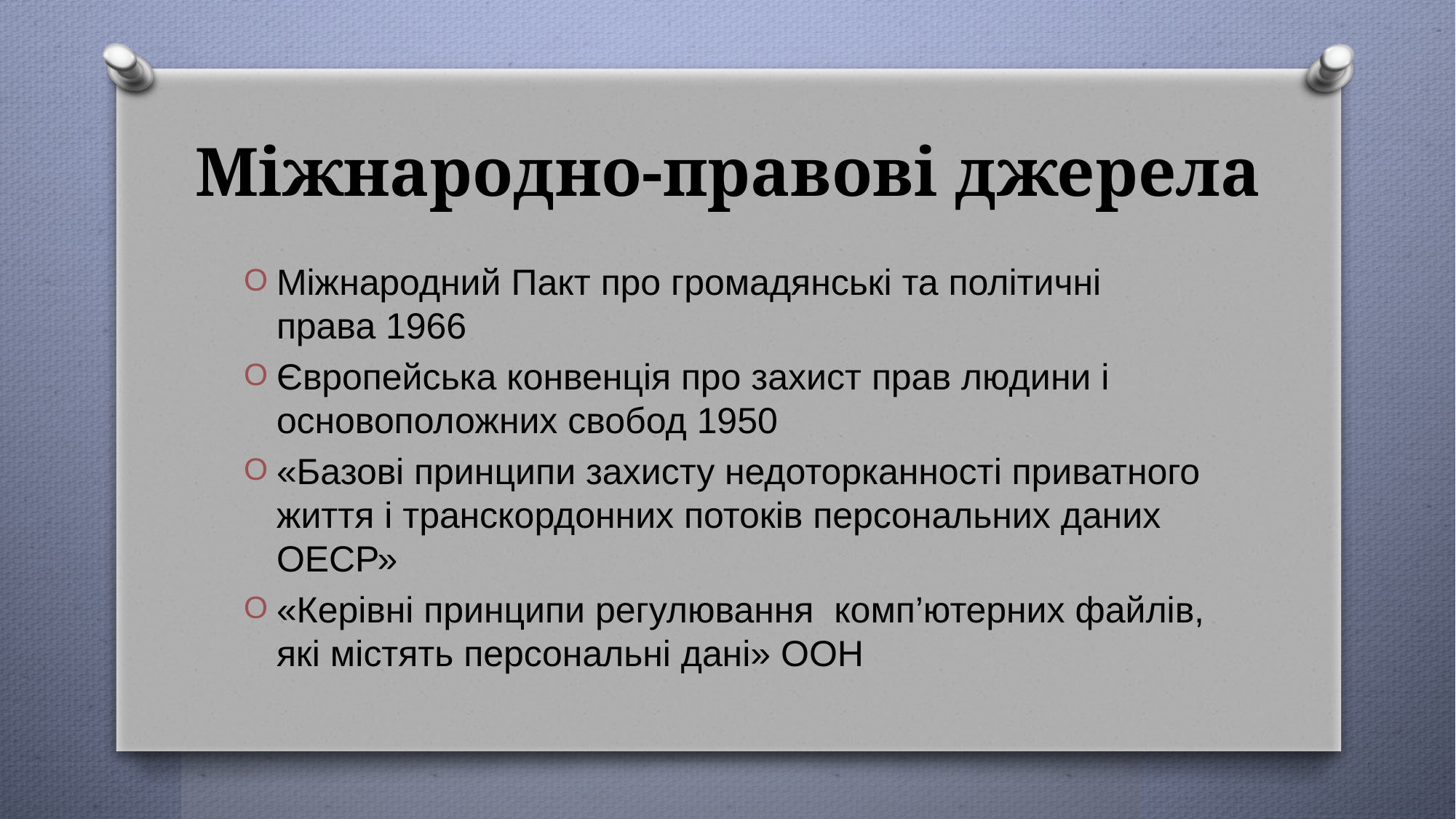

# Міжнародно-правові джерела
Міжнародний Пакт про громадянські та політичні права 1966
Європейська конвенція про захист прав людини і основоположних свобод 1950
«Базові принципи захисту недоторканності приватного життя і транскордонних потоків персональних даних ОЕСР»
«Керівні принципи регулювання  комп’ютерних файлів, які містять персональні дані» ООН